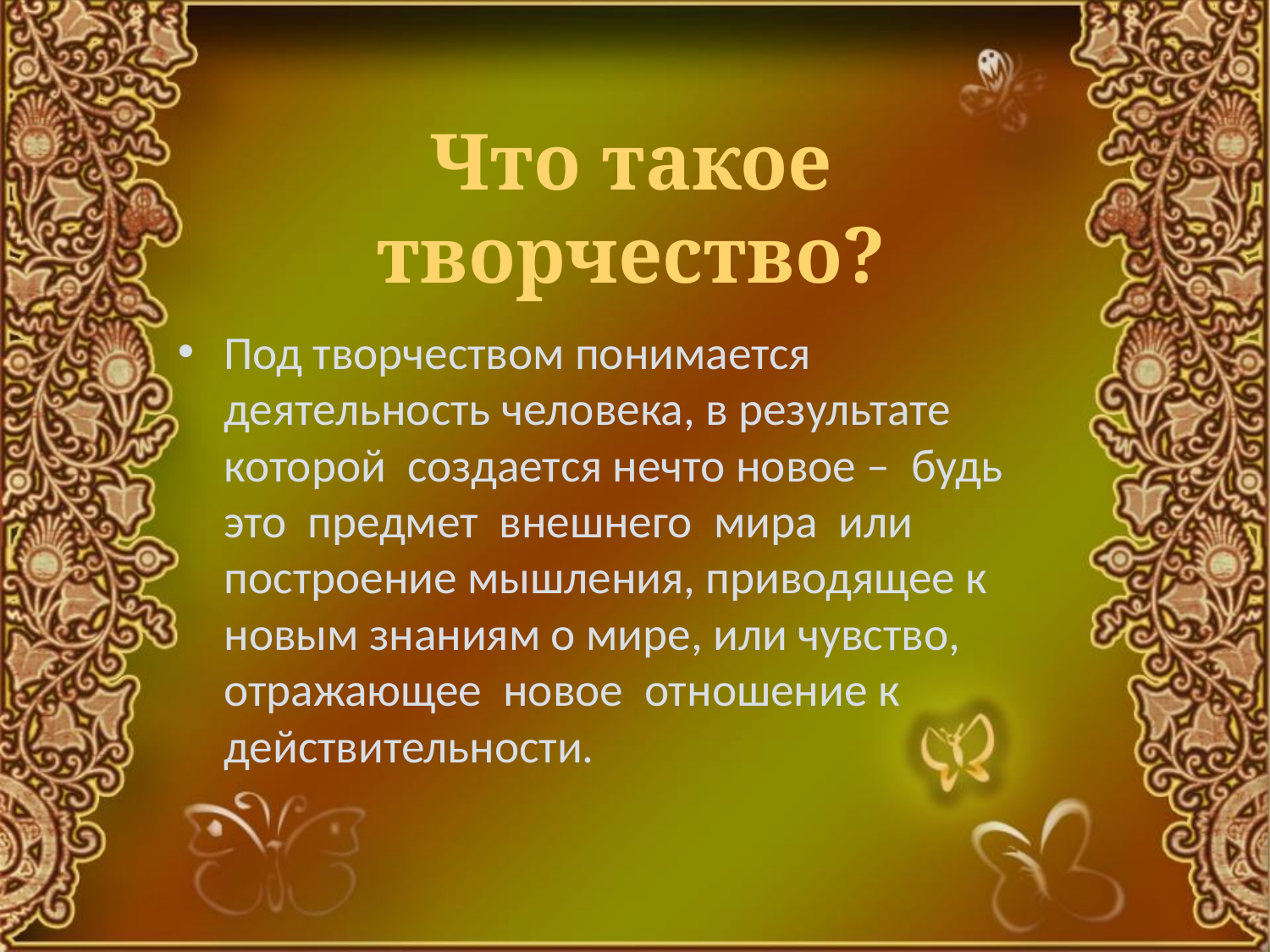

# Что такое творчество?
Под творчеством понимается деятельность человека, в результате  которой  создается нечто новое –  будь  это  предмет  внешнего  мира  или  построение мышления, приводящее к новым знаниям о мире, или чувство,  отражающее  новое  отношение к действительности.